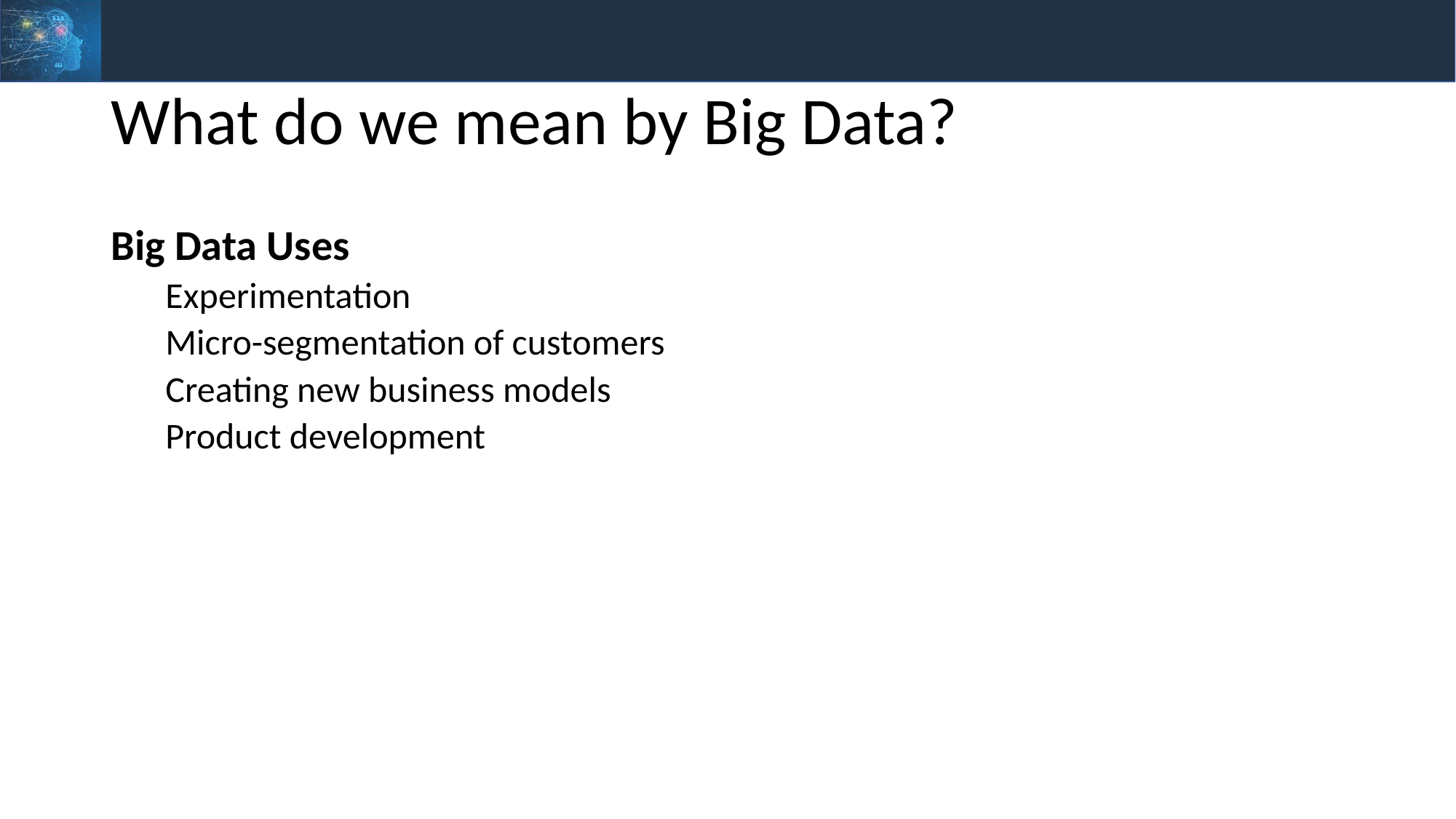

# What do we mean by Big Data?
Big Data Uses
Experimentation
Micro-segmentation of customers
Creating new business models
Product development